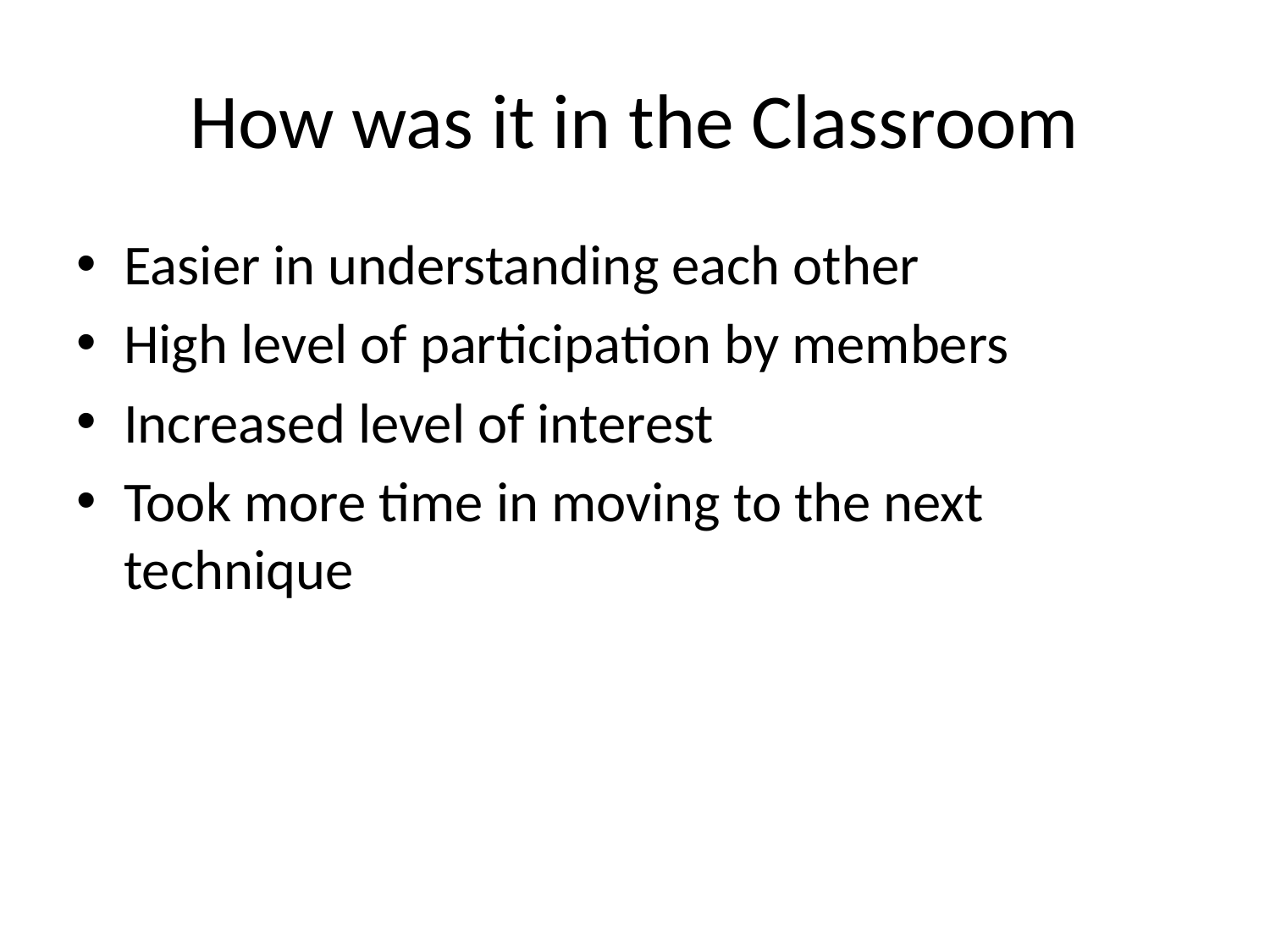

# How was it in the Classroom
Easier in understanding each other
High level of participation by members
Increased level of interest
Took more time in moving to the next technique